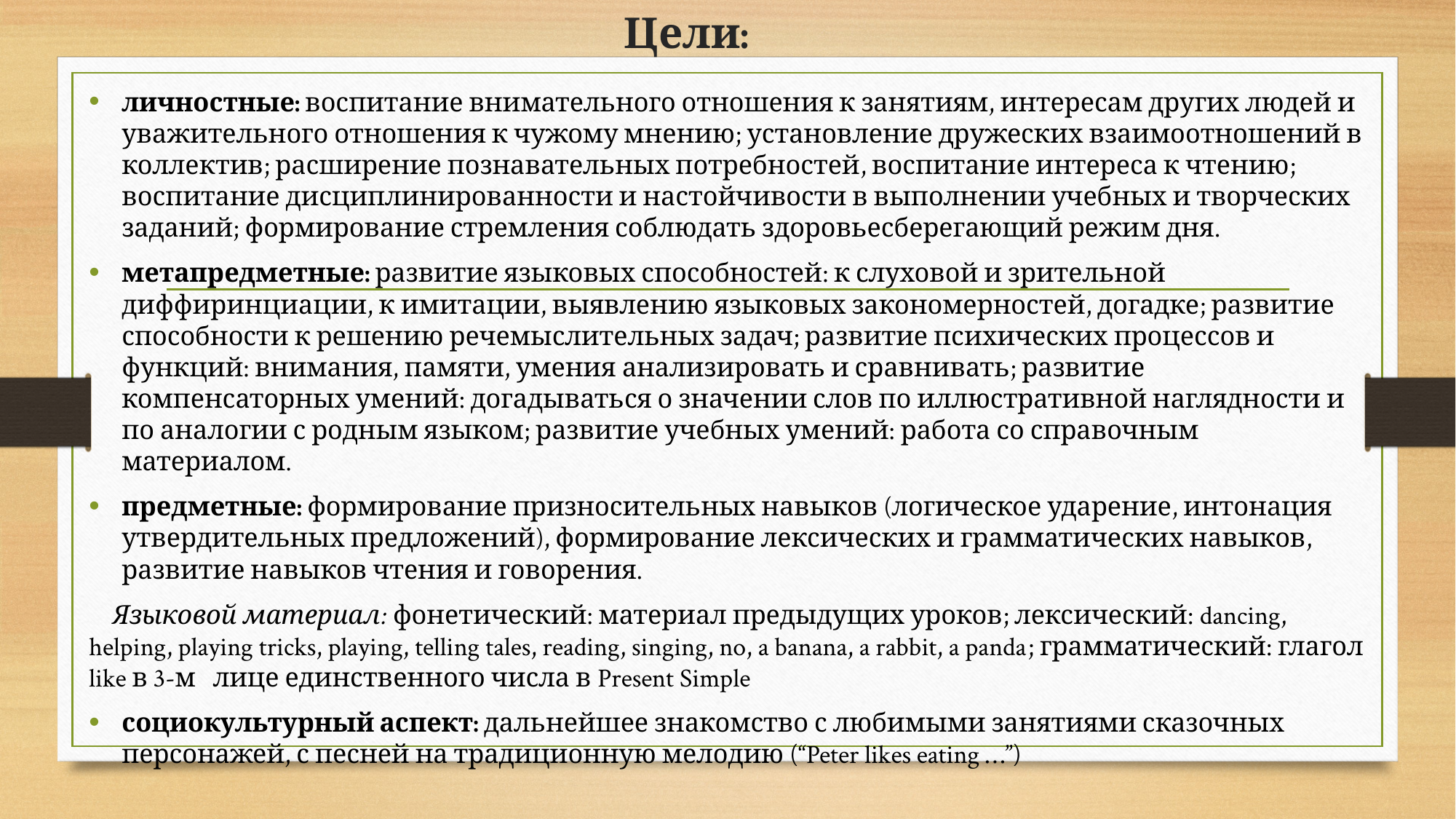

# Цели:
личностные: воспитание внимательного отношения к занятиям, интересам других людей и уважительного отношения к чужому мнению; установление дружеских взаимоотношений в коллектив; расширение познавательных потребностей, воспитание интереса к чтению; воспитание дисциплинированности и настойчивости в выполнении учебных и творческих заданий; формирование стремления соблюдать здоровьесберегающий режим дня.
метапредметные: развитие языковых способностей: к слуховой и зрительной диффиринциации, к имитации, выявлению языковых закономерностей, догадке; развитие способности к решению речемыслительных задач; развитие психических процессов и функций: внимания, памяти, умения анализировать и сравнивать; развитие компенсаторных умений: догадываться о значении слов по иллюстративной наглядности и по аналогии с родным языком; развитие учебных умений: работа со справочным материалом.
предметные: формирование призносительных навыков (логическое ударение, интонация утвердительных предложений), формирование лексических и грамматических навыков, развитие навыков чтения и говорения.
    Языковой материал: фонетический: материал предыдущих уроков; лексический: dancing,    helping, playing tricks, playing, telling tales, reading, singing, no, a banana, a rabbit, a panda; грамматический: глагол like в 3-м   лице единственного числа в Present Simple
социокультурный аспект: дальнейшее знакомство с любимыми занятиями сказочных персонажей, с песней на традиционную мелодию (“Peter likes eating …”)